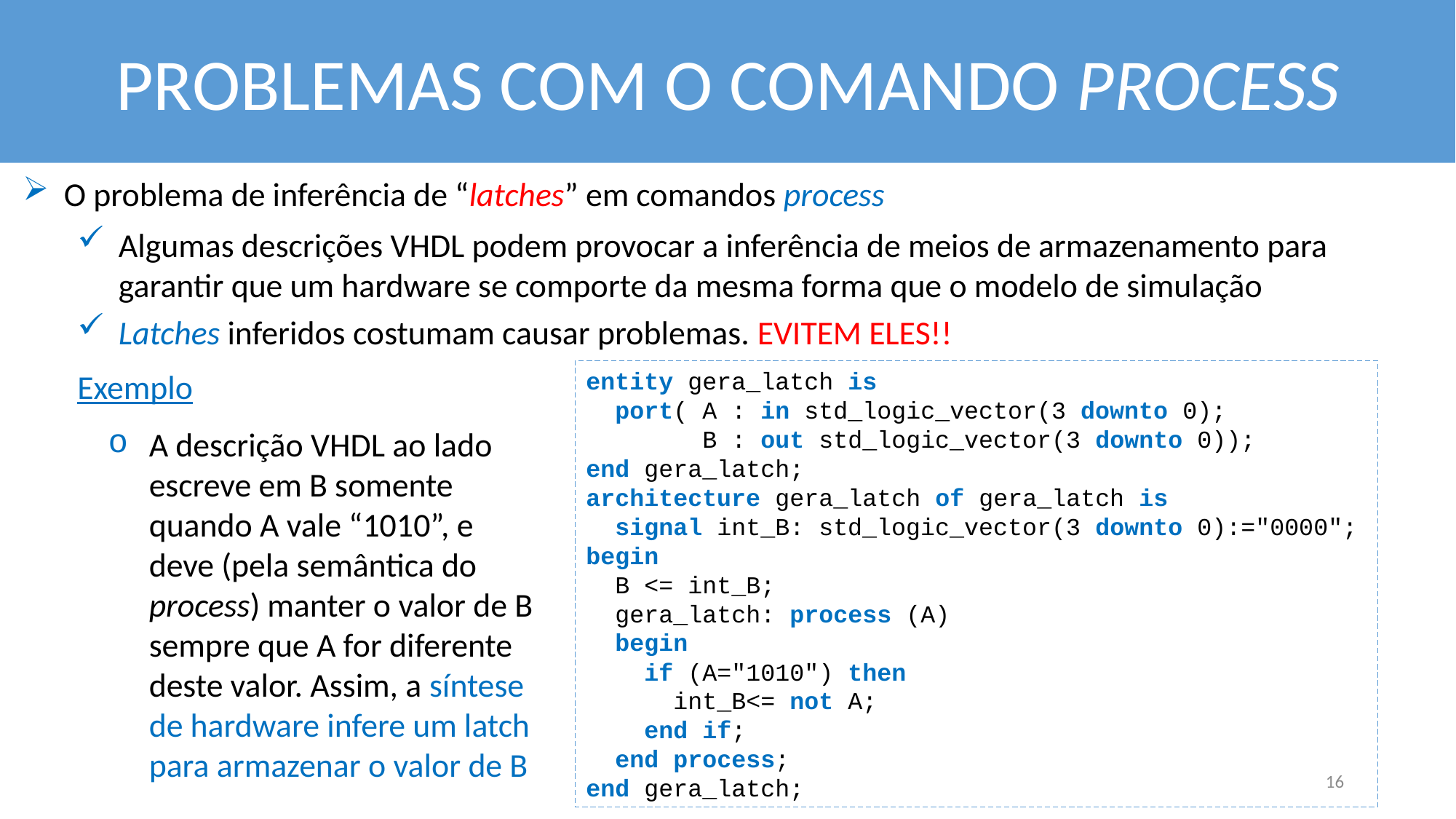

PROBLEMAS COM O COMANDO PROCESS
O problema de inferência de “latches” em comandos process

Algumas descrições VHDL podem provocar a inferência de meios de armazenamento para garantir que um hardware se comporte da mesma forma que o modelo de simulação

Latches inferidos costumam causar problemas. EVITEM ELES!!
entity gera_latch is
  port( A : in std_logic_vector(3 downto 0);
        B : out std_logic_vector(3 downto 0));
end gera_latch;
architecture gera_latch of gera_latch is
  signal int_B: std_logic_vector(3 downto 0):="0000";
begin
  B <= int_B;
  gera_latch: process (A)
  begin
    if (A="1010") then
      int_B<= not A;
    end if;
  end process;
end gera_latch;
Exemplo
A descrição VHDL ao lado escreve em B somente quando A vale “1010”, e deve (pela semântica do process) manter o valor de B sempre que A for diferente deste valor. Assim, a síntese de hardware infere um latch para armazenar o valor de B
16